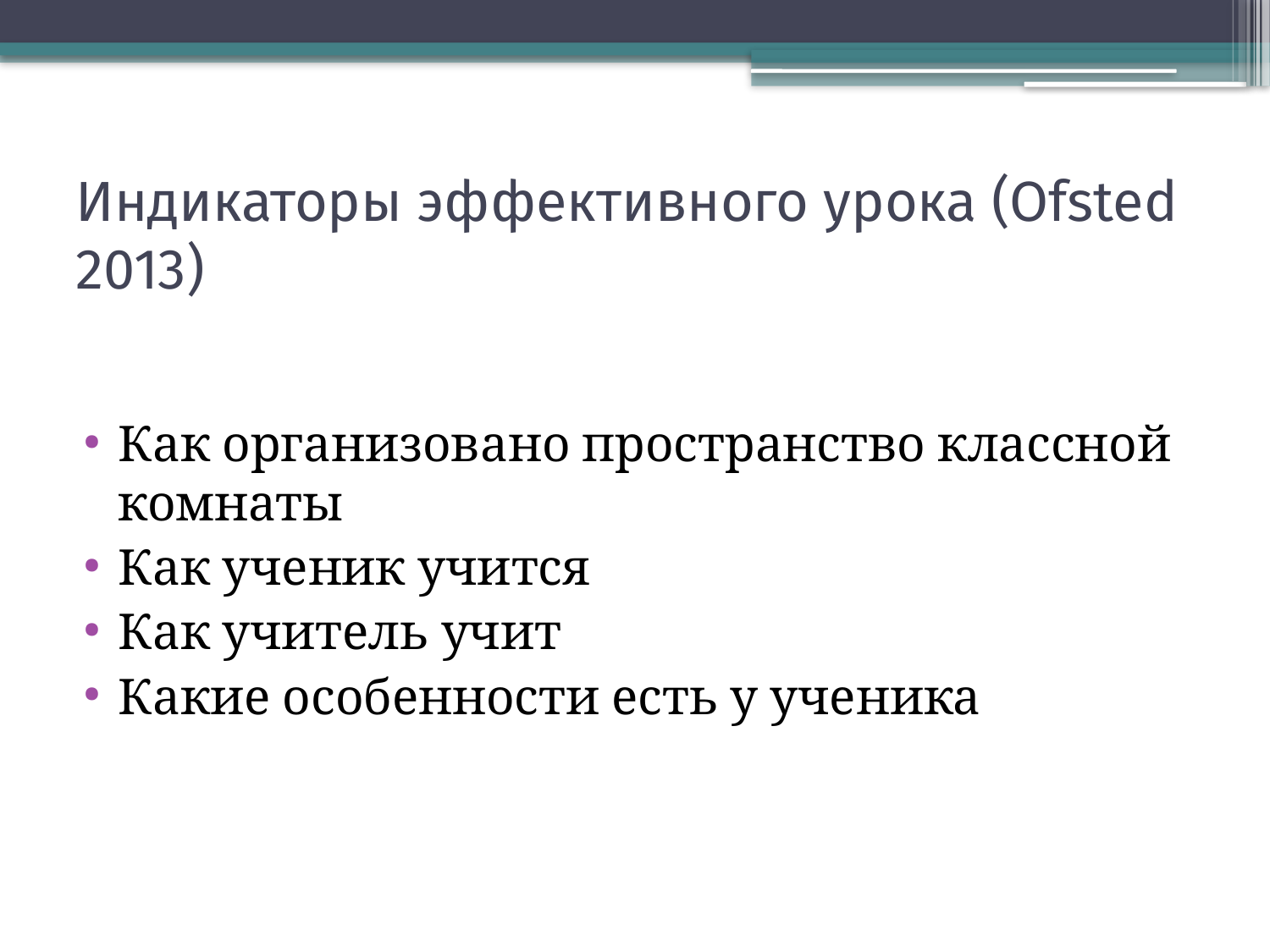

# Индикаторы эффективного урока (Ofsted 2013)
Как организовано пространство классной комнаты
Как ученик учится
Как учитель учит
Какие особенности есть у ученика